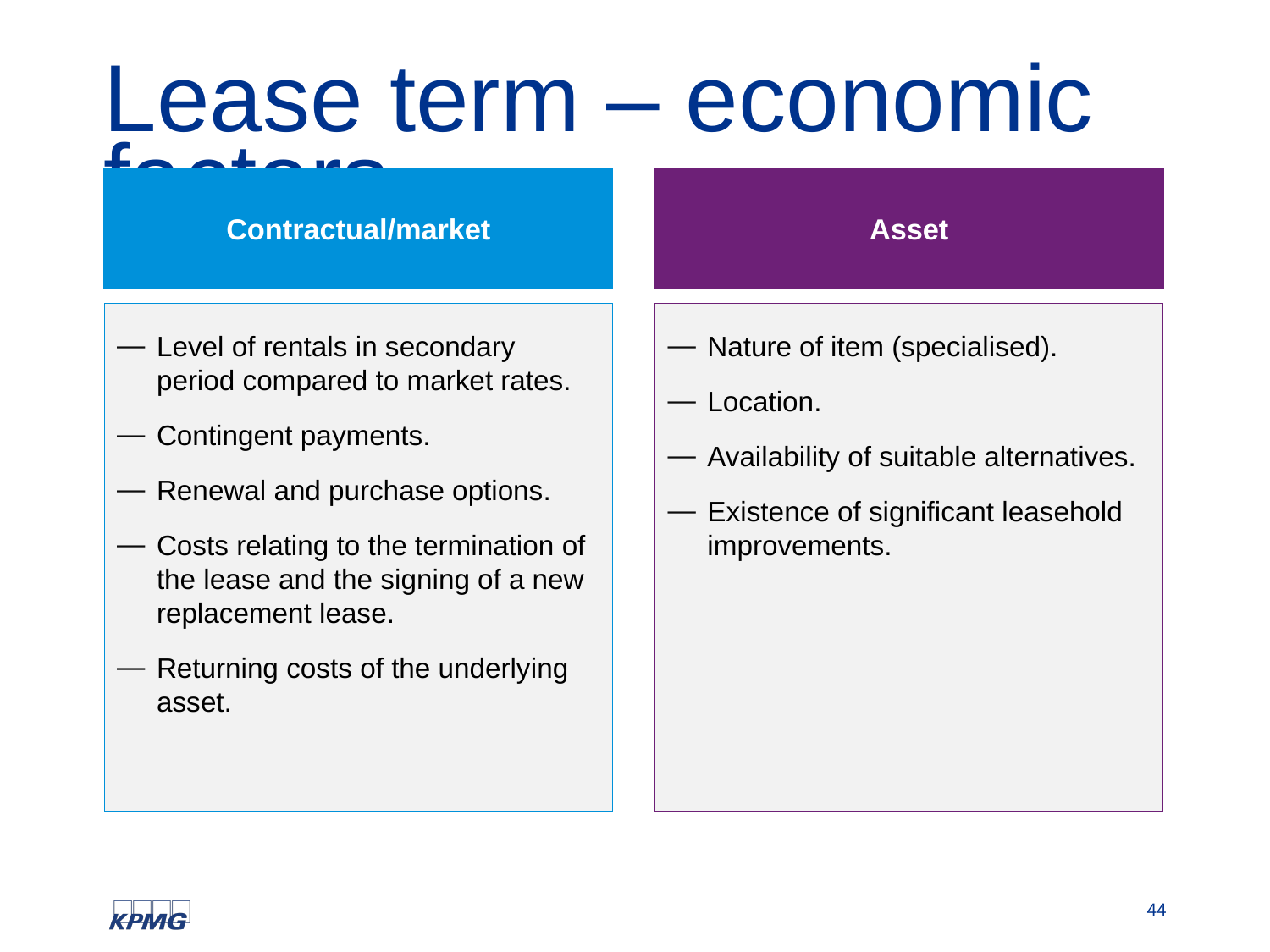

# Lease term – economic factors
Contractual/market
Asset
Level of rentals in secondary period compared to market rates.
Contingent payments.
Renewal and purchase options.
Costs relating to the termination of the lease and the signing of a new replacement lease.
Returning costs of the underlying asset.
Nature of item (specialised).
Location.
Availability of suitable alternatives.
Existence of significant leasehold improvements.